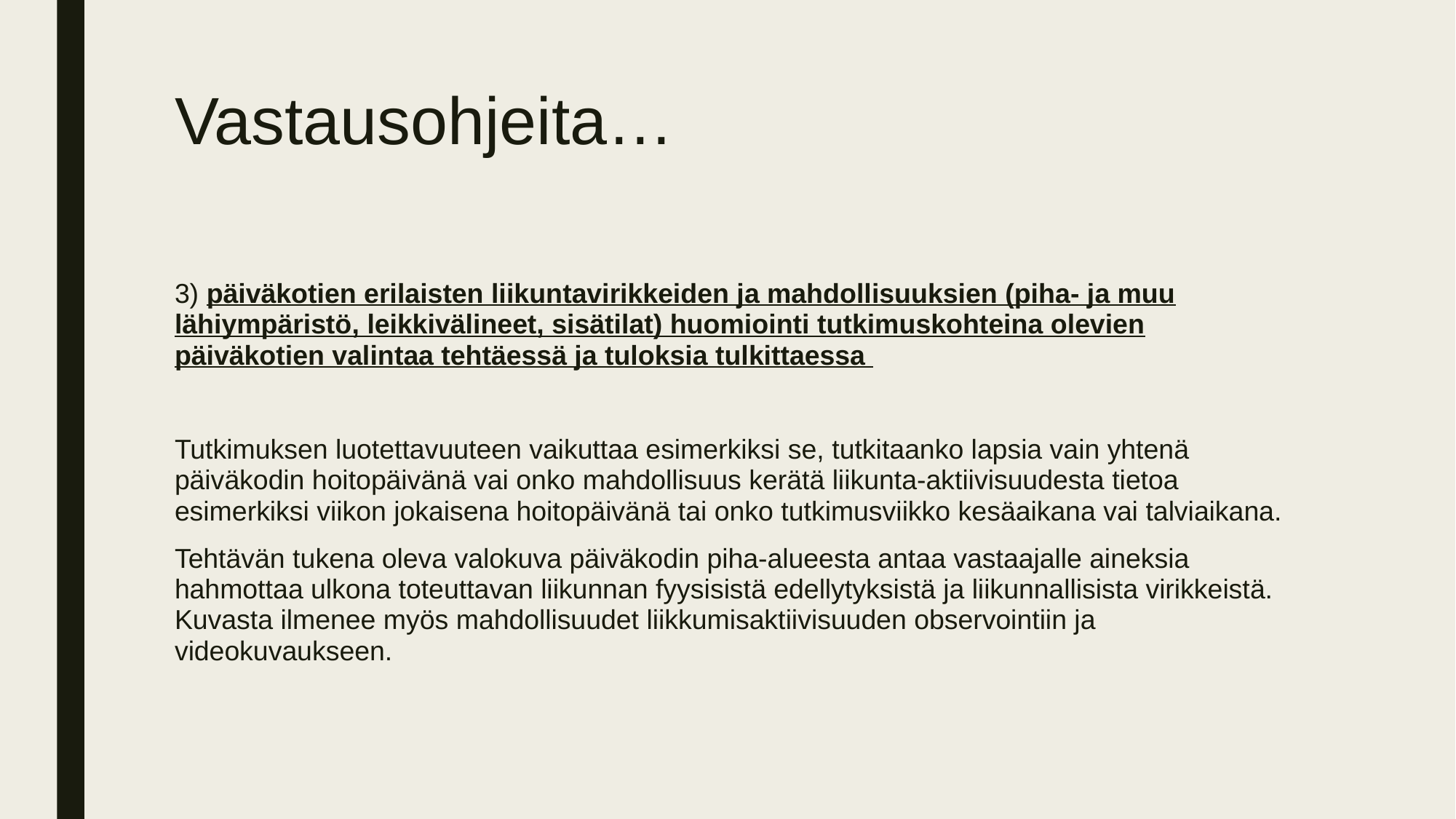

# Vastausohjeita…
3) päiväkotien erilaisten liikuntavirikkeiden ja mahdollisuuksien (piha- ja muu lähiympäristö, leikkivälineet, sisätilat) huomiointi tutkimuskohteina olevien päiväkotien valintaa tehtäessä ja tuloksia tulkittaessa

Tutkimuksen luotettavuuteen vaikuttaa esimerkiksi se, tutkitaanko lapsia vain yhtenä päiväkodin hoitopäivänä vai onko mahdollisuus kerätä liikunta-aktiivisuudesta tietoa esimerkiksi viikon jokaisena hoitopäivänä tai onko tutkimusviikko kesäaikana vai talviaikana.
Tehtävän tukena oleva valokuva päiväkodin piha-alueesta antaa vastaajalle aineksia hahmottaa ulkona toteuttavan liikunnan fyysisistä edellytyksistä ja liikunnallisista virikkeistä. Kuvasta ilmenee myös mahdollisuudet liikkumisaktiivisuuden observointiin ja videokuvaukseen.